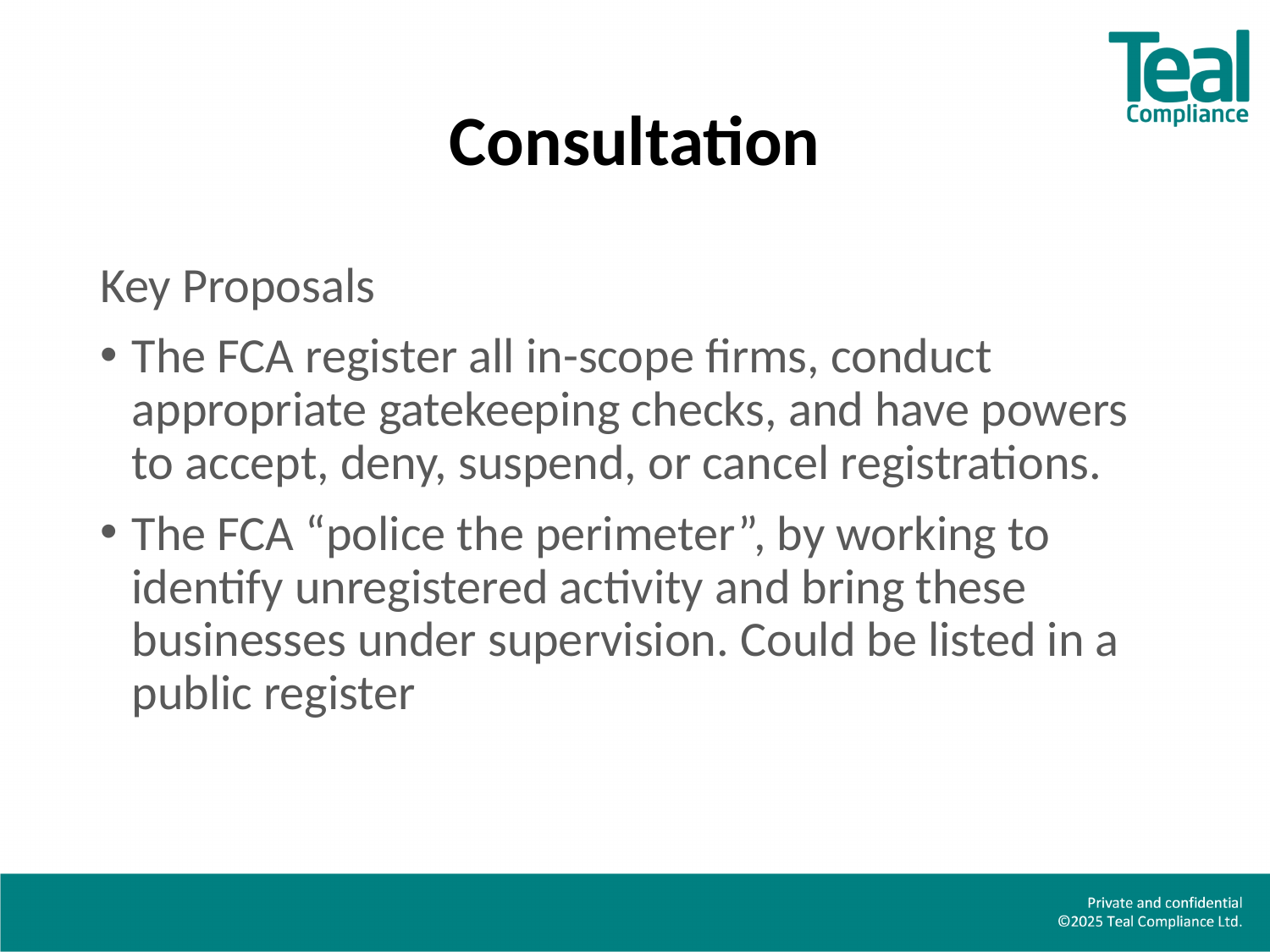

# Consultation
Key Proposals
The FCA register all in-scope firms, conduct appropriate gatekeeping checks, and have powers to accept, deny, suspend, or cancel registrations.
The FCA “police the perimeter”, by working to identify unregistered activity and bring these businesses under supervision. Could be listed in a public register